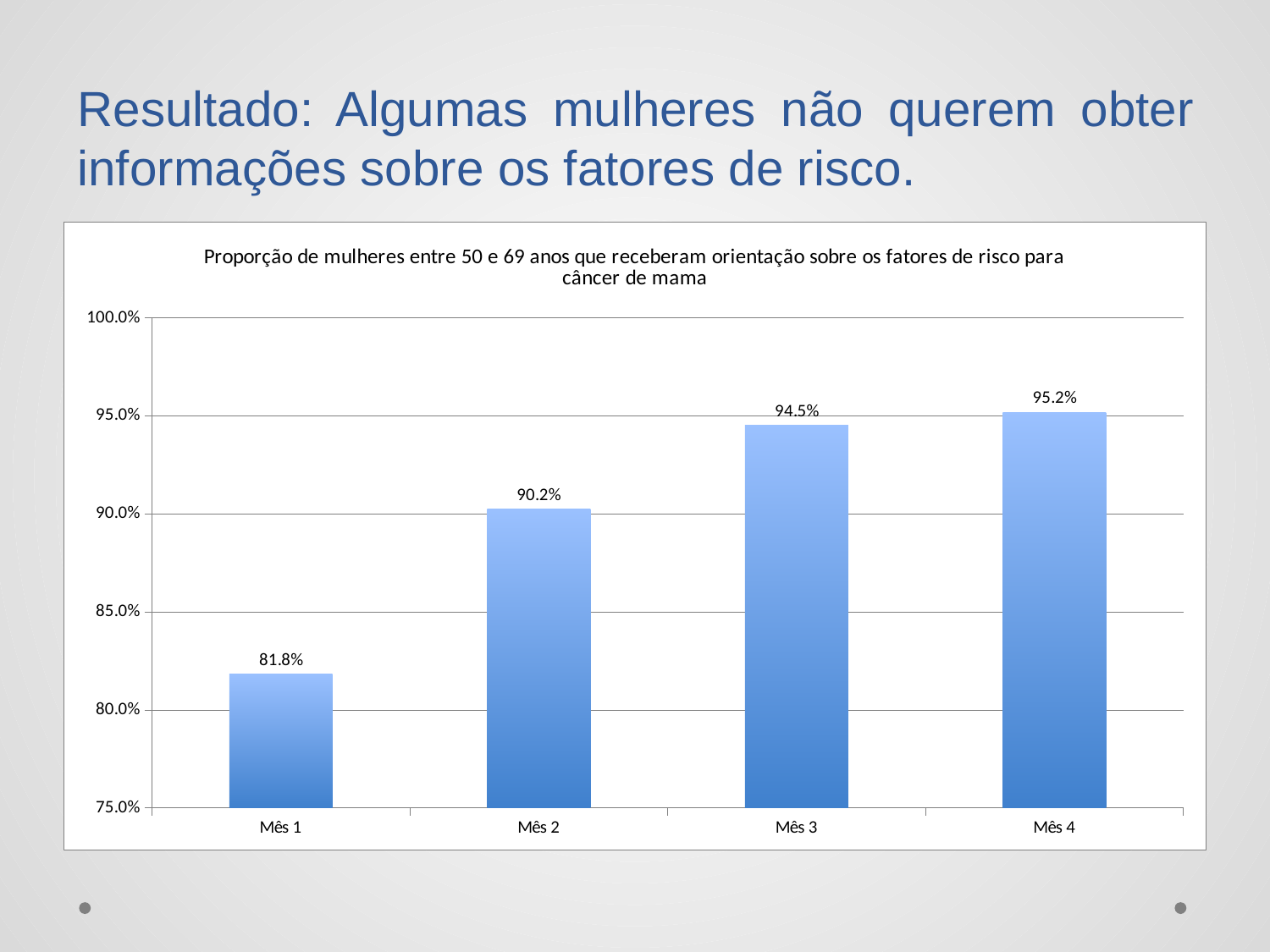

# Resultado: Algumas mulheres não querem obter informações sobre os fatores de risco.

### Chart:

| Category | Proporção de mulheres entre 50 e 69 anos que receberam orientação sobre os fatores de risco para câncer de mama |
|---|---|
| Mês 1 | 0.8181818181818183 |
| Mês 2 | 0.9024390243902438 |
| Mês 3 | 0.9452054794520548 |
| Mês 4 | 0.9518072289156625 |